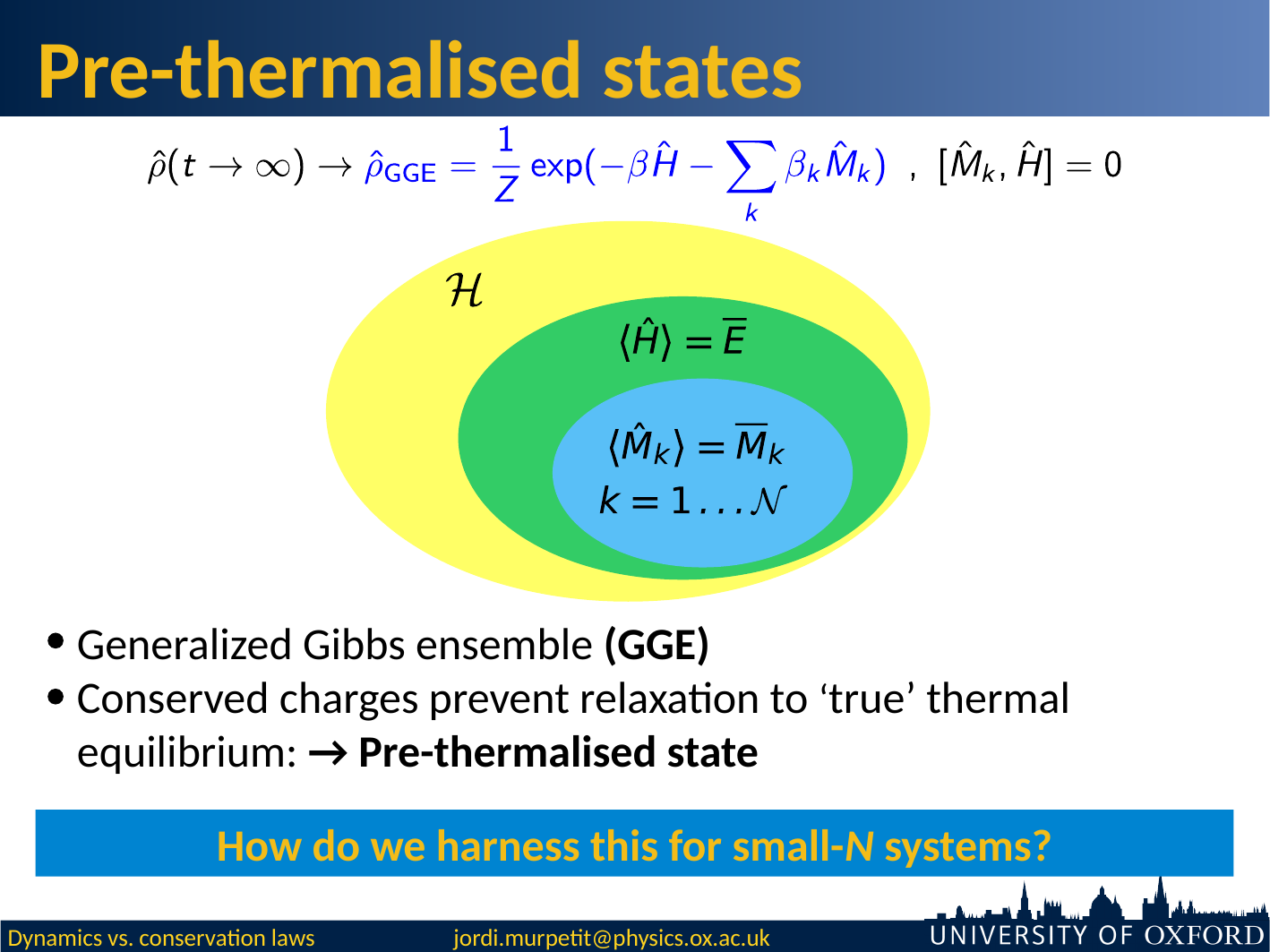

Pre-thermalised states

   Generalized Gibbs ensemble (GGE)
   Conserved charges prevent relaxation to ‘true’ thermal
   equilibrium: → Pre-thermalised state

How do we harness this for small-N systems?